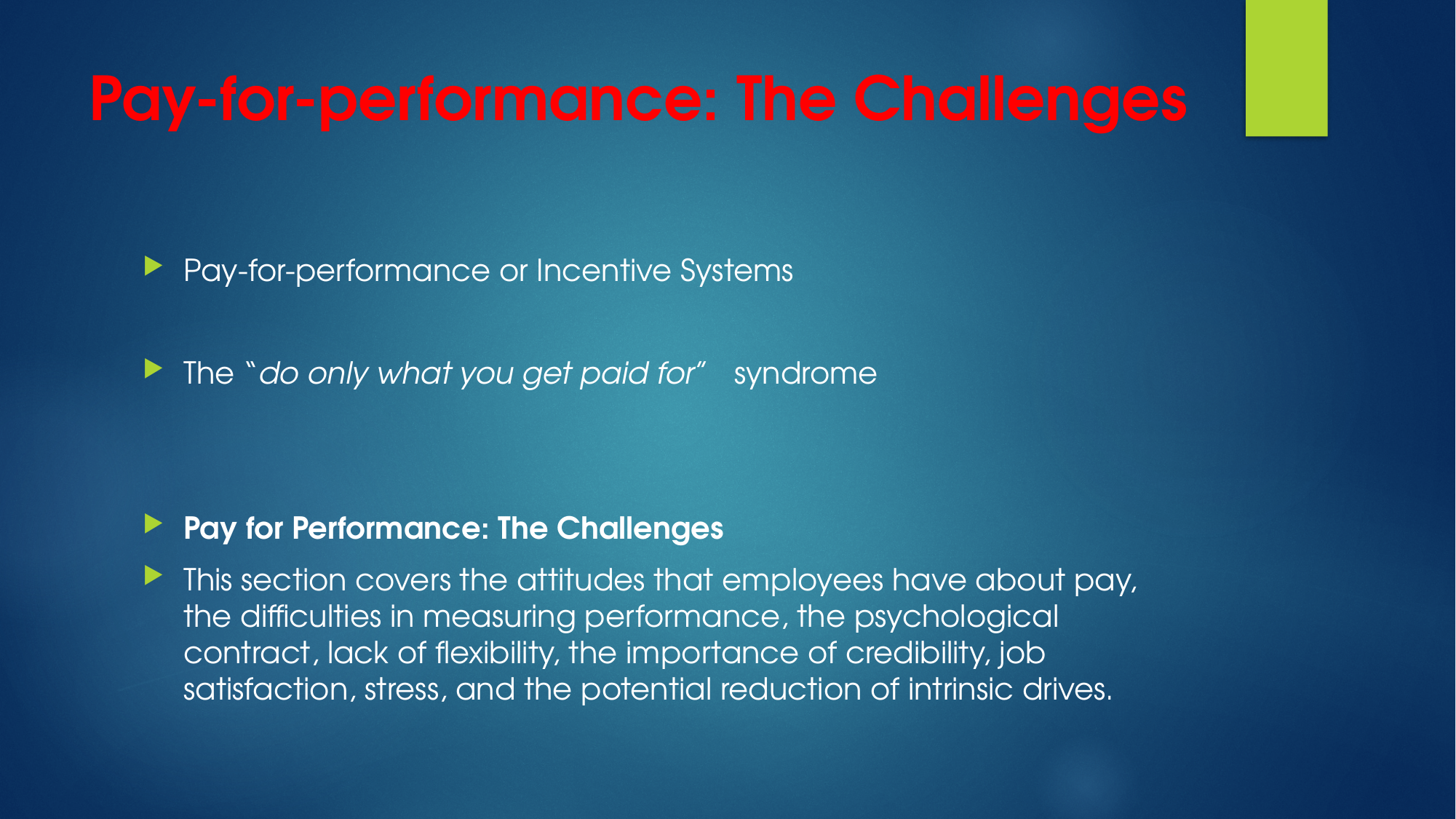

# Pay-for-performance: The Challenges
Pay-for-performance or Incentive Systems

The “do only what you get paid for”   syndrome

Pay for Performance: The Challenges
This section covers the attitudes that employees have about pay, the difficulties in measuring performance, the psychological contract, lack of flexibility, the importance of credibility, job satisfaction, stress, and the potential reduction of intrinsic drives.